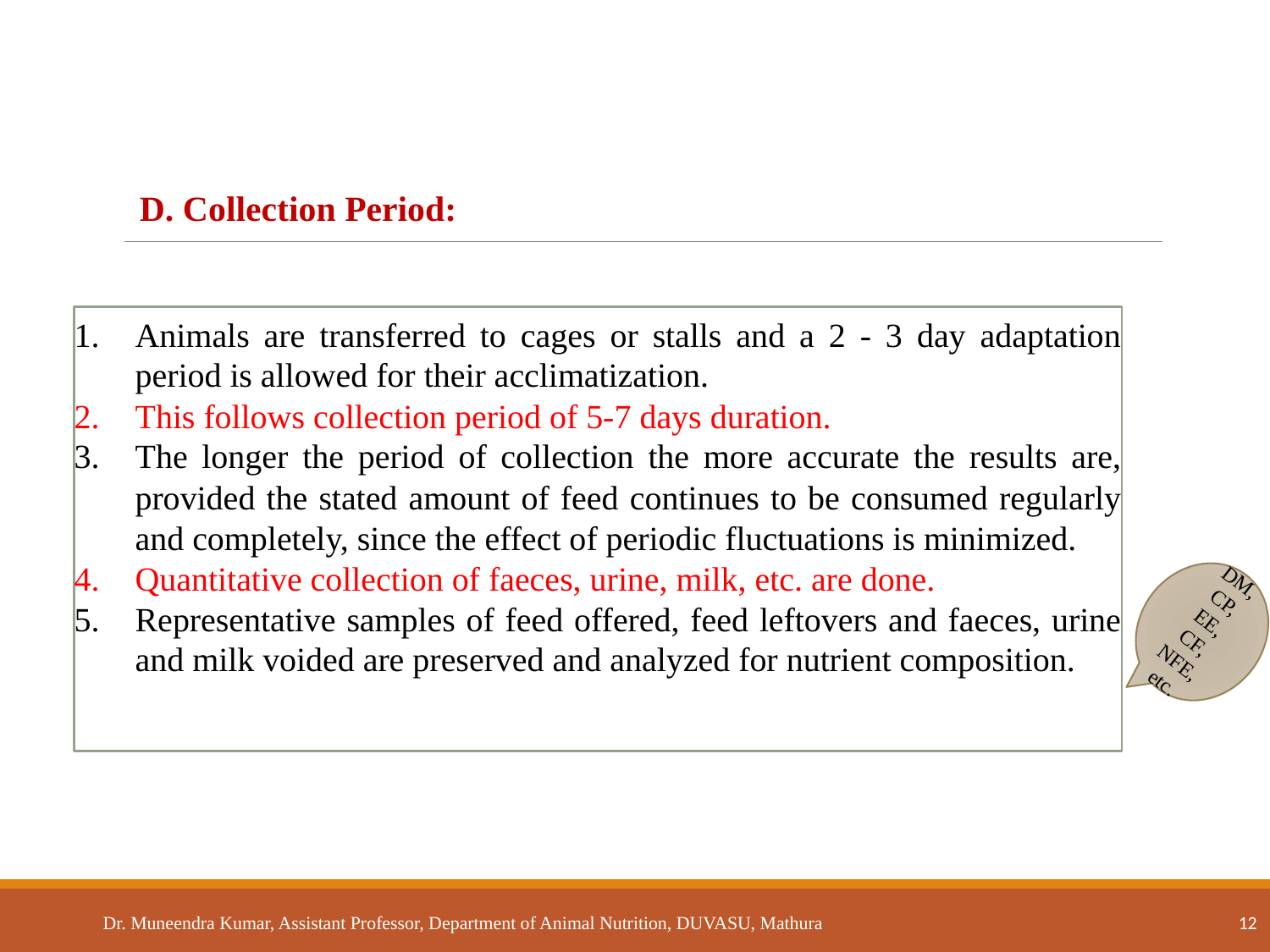

D. Collection Period:
Animals are transferred to cages or stalls and a 2 - 3 day adaptation period is allowed for their acclimatization.
This follows collection period of 5-7 days duration.
The longer the period of collection the more accurate the results are, provided the stated amount of feed continues to be consumed regularly and completely, since the effect of periodic fluctuations is minimized.
Quantitative collection of faeces, urine, milk, etc. are done.
Representative samples of feed offered, feed leftovers and faeces, urine and milk voided are preserved and analyzed for nutrient composition.

DM, CP, EE, CF, NFE, etc.
Dr. Muneendra Kumar, Assistant Professor, Department of Animal Nutrition, DUVASU, Mathura                                                                                         12